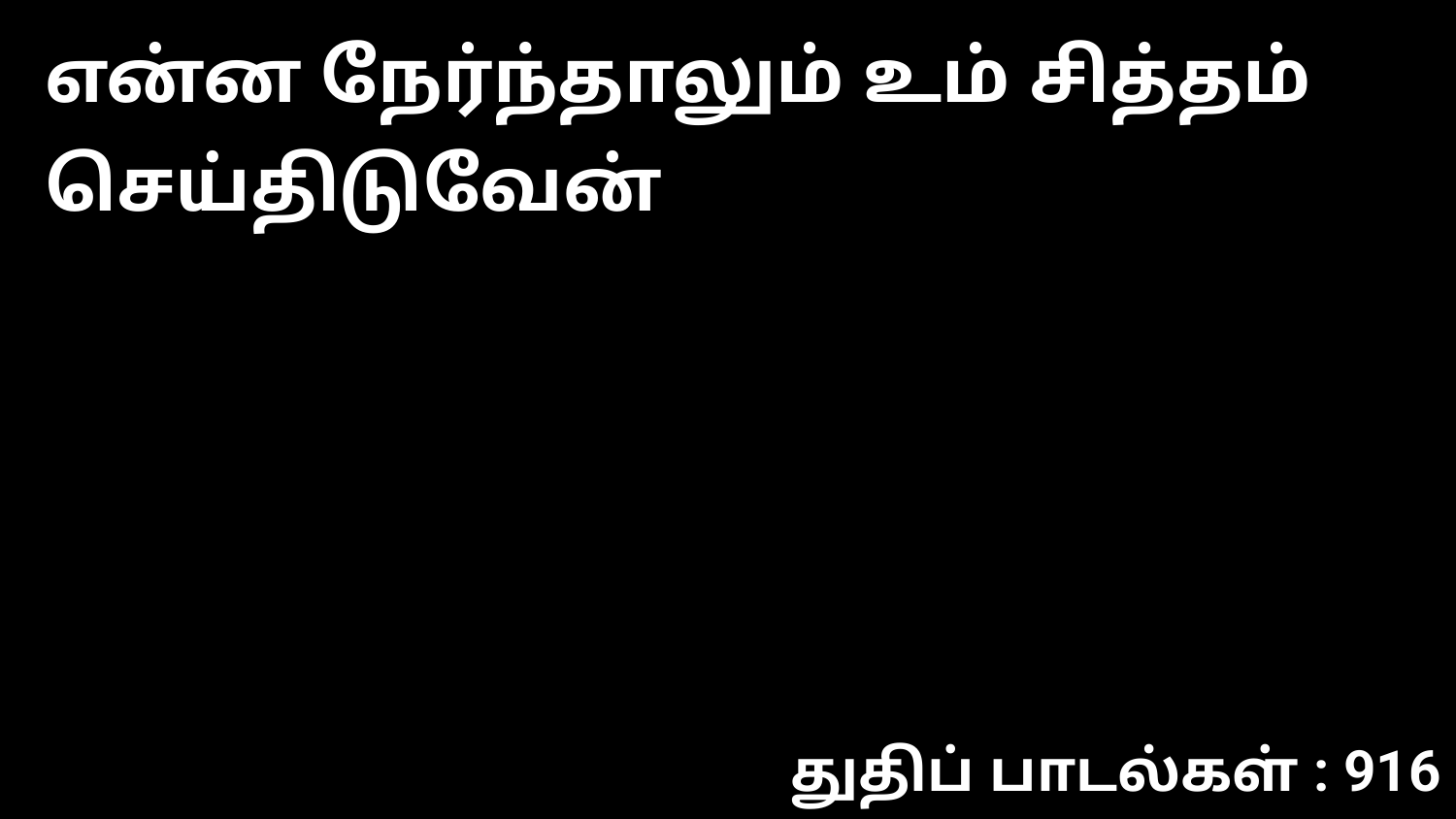

என்ன நேர்ந்தாலும் உம் சித்தம் செய்திடுவேன்
துதிப் பாடல்கள் : 916